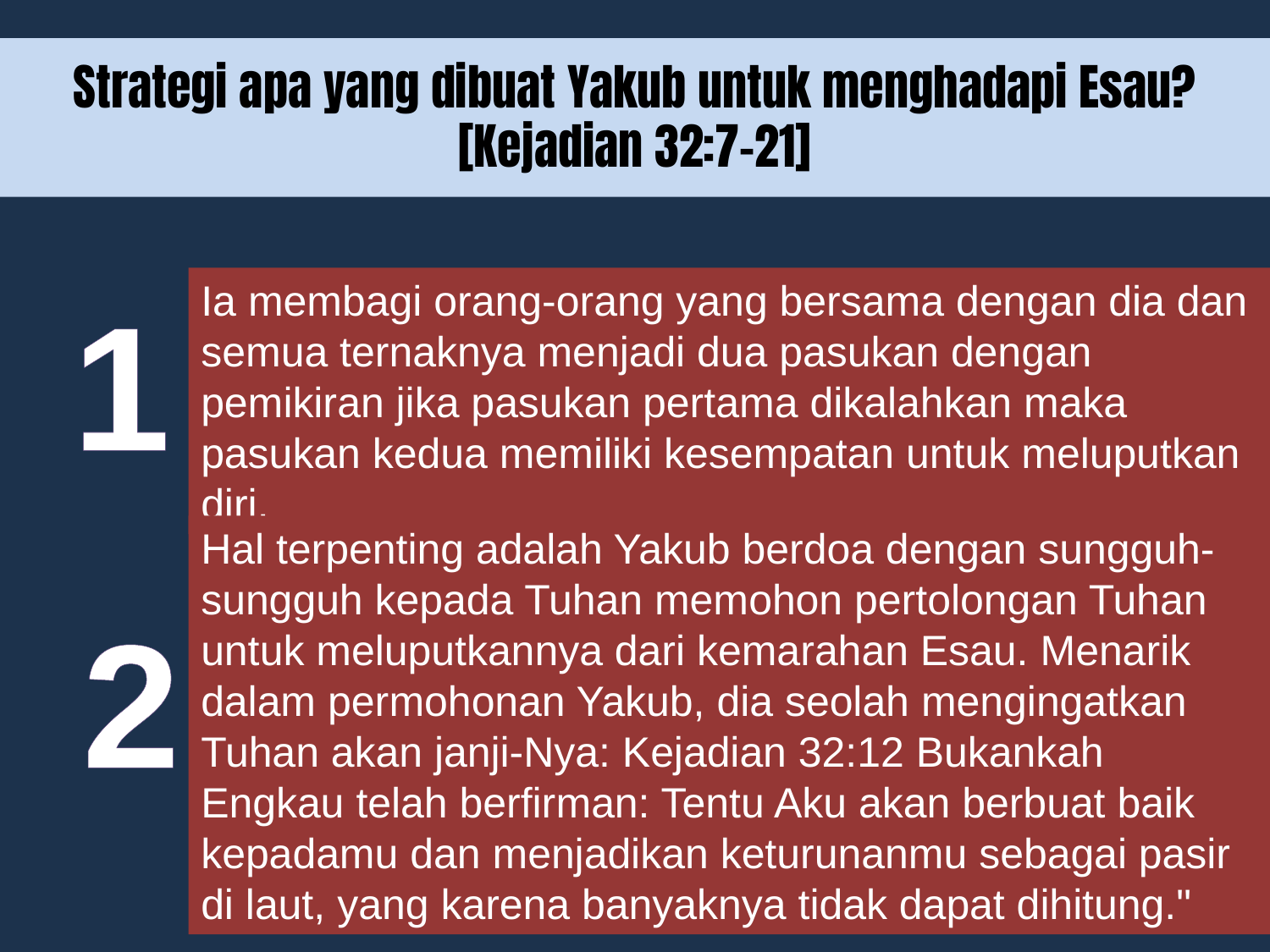

# Strategi apa yang dibuat Yakub untuk menghadapi Esau? [Kejadian 32:7-21]
1
Ia membagi orang-orang yang bersama dengan dia dan semua ternaknya menjadi dua pasukan dengan pemikiran jika pasukan pertama dikalahkan maka pasukan kedua memiliki kesempatan untuk meluputkan diri.
Hal terpenting adalah Yakub berdoa dengan sungguh-sungguh kepada Tuhan memohon pertolongan Tuhan untuk meluputkannya dari kemarahan Esau. Menarik dalam permohonan Yakub, dia seolah mengingatkan Tuhan akan janji-Nya: Kejadian 32:12 Bukankah Engkau telah berfirman: Tentu Aku akan berbuat baik kepadamu dan menjadikan keturunanmu sebagai pasir di laut, yang karena banyaknya tidak dapat dihitung."
2